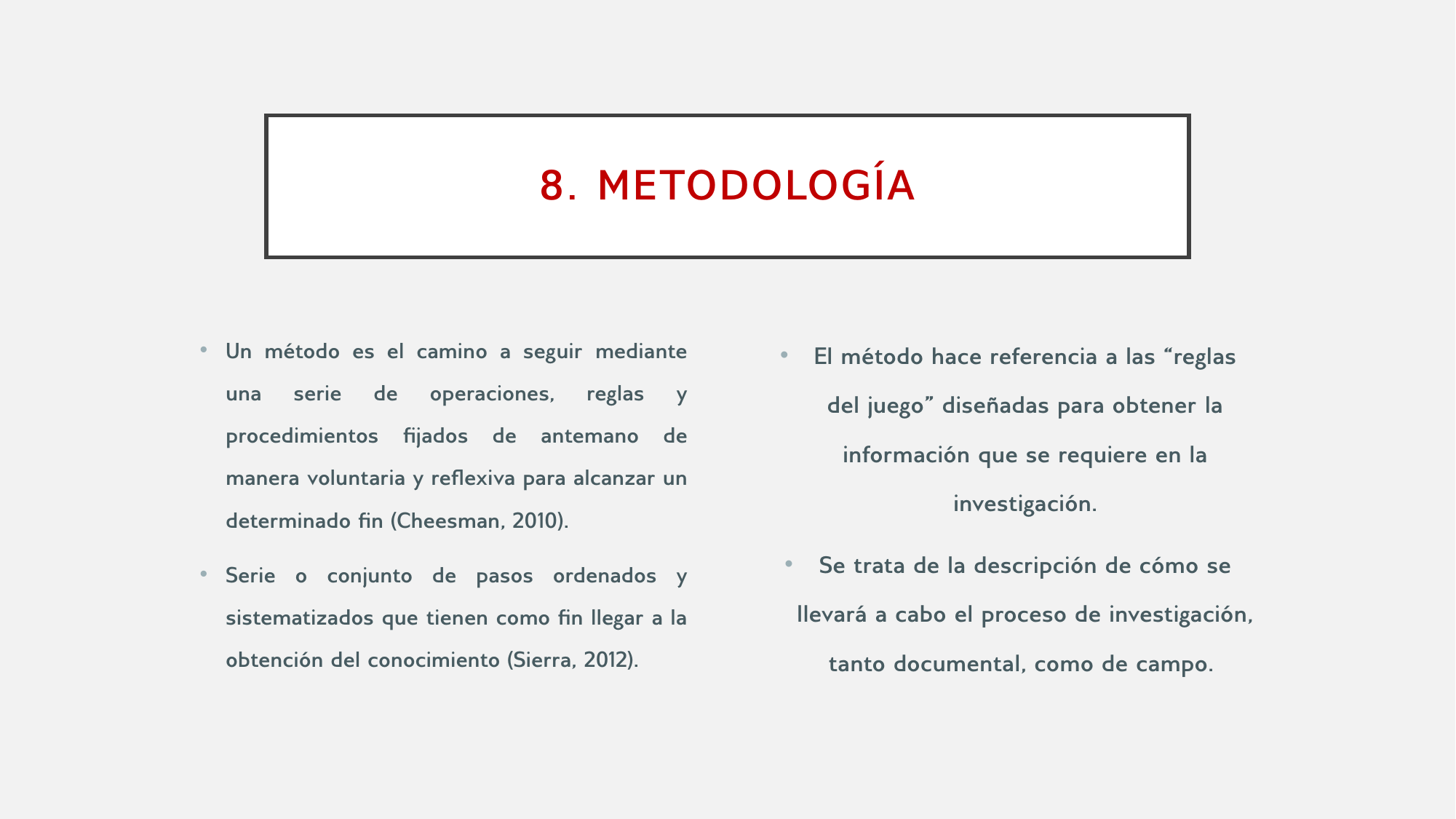

# 8. metodología
Un método es el camino a seguir mediante una serie de operaciones, reglas y procedimientos fijados de antemano de manera voluntaria y reflexiva para alcanzar un determinado fin (Cheesman, 2010).
Serie o conjunto de pasos ordenados y sistematizados que tienen como fin llegar a la obtención del conocimiento (Sierra, 2012).

El método hace referencia a las “reglas del juego” diseñadas para obtener la información que se requiere en la investigación.
Se trata de la descripción de cómo se llevará a cabo el proceso de investigación, tanto documental, como de campo.